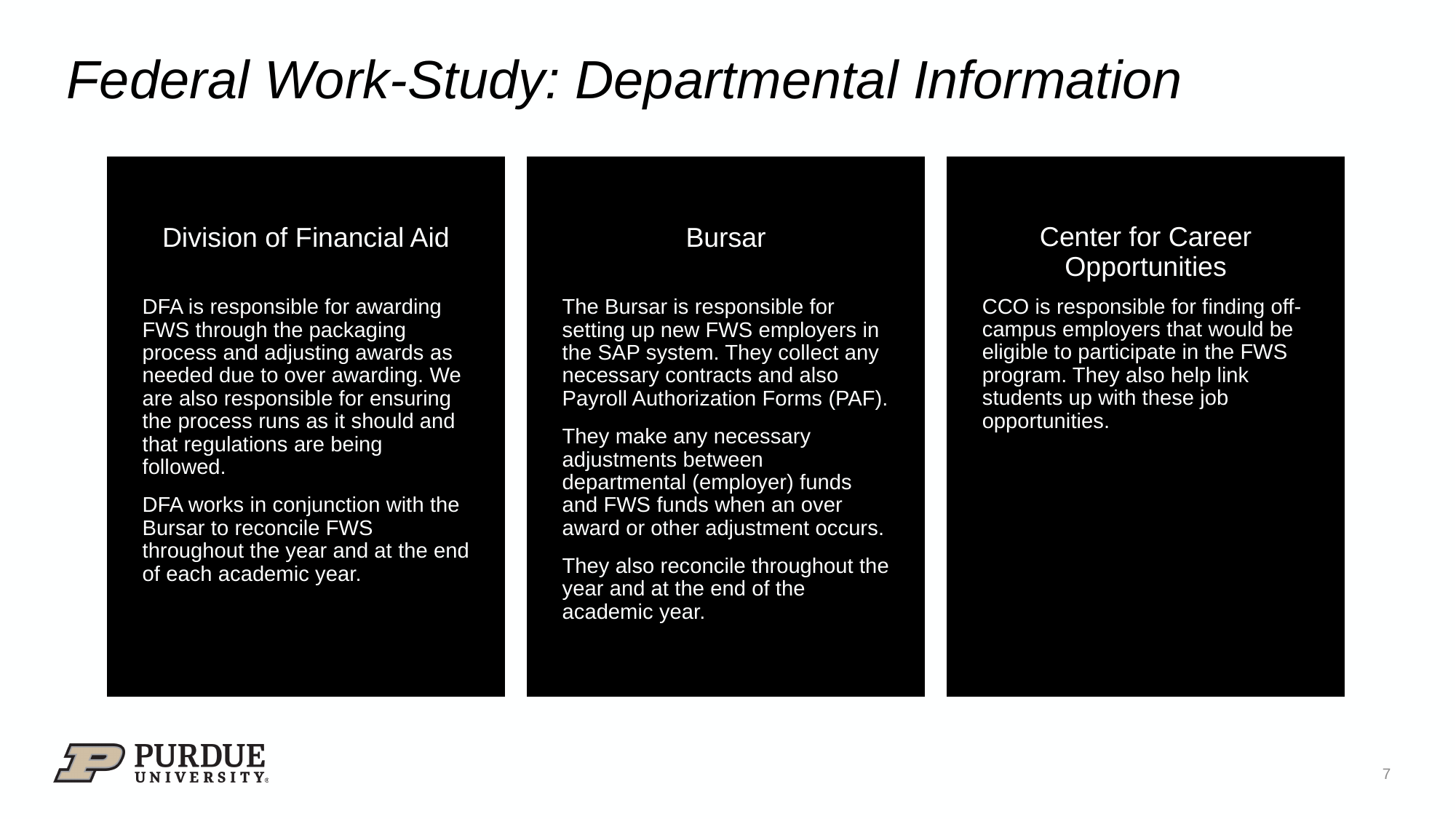

# Federal Work-Study: Departmental Information
Center for Career Opportunities
Division of Financial Aid
Bursar

CCO is responsible for finding off-campus employers that would be eligible to participate in the FWS program. They also help link students up with these job opportunities.
DFA is responsible for awarding FWS through the packaging process and adjusting awards as needed due to over awarding. We are also responsible for ensuring the process runs as it should and that regulations are being followed.
DFA works in conjunction with the Bursar to reconcile FWS throughout the year and at the end of each academic year.

The Bursar is responsible for setting up new FWS employers in the SAP system. They collect any necessary contracts and also Payroll Authorization Forms (PAF).
They make any necessary adjustments between departmental (employer) funds and FWS funds when an over award or other adjustment occurs.
They also reconcile throughout the year and at the end of the academic year.

7